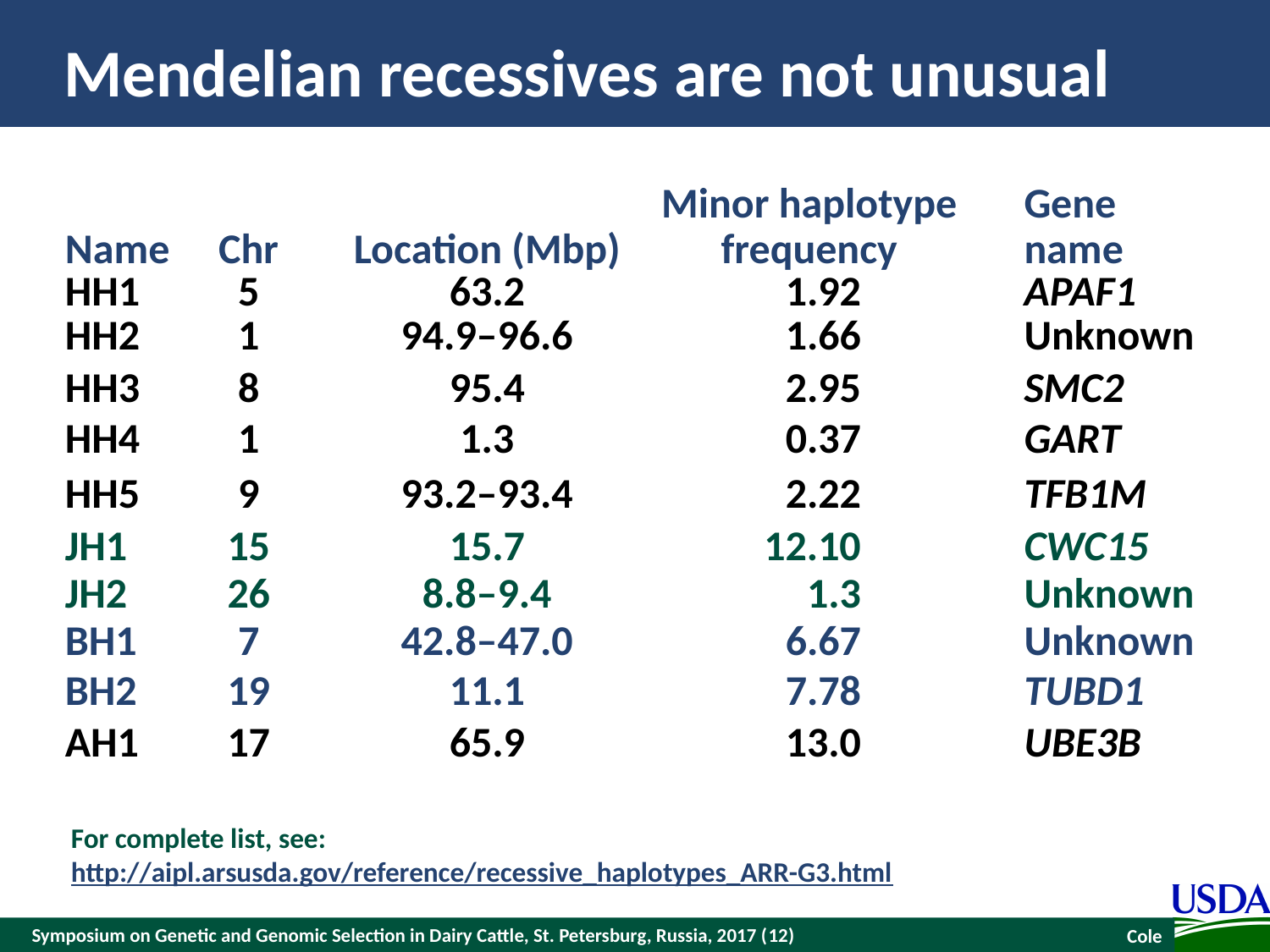

# Mendelian recessives are not unusual
| Name | Chr | Location (Mbp) | Minor haplotype frequency |  | Gene name |
| --- | --- | --- | --- | --- | --- |
| HH1 | 5 | 63.2 | 1.92 |  | APAF1 |
| HH2 | 1 | 94.9–96.6 | 1.66 |  | Unknown |
| HH3 | 8 | 95.4 | 2.95 |  | SMC2 |
| HH4 | 1 | 1.3 | 0.37 |  | GART |
| HH5 | 9 | 93.2–93.4 | 2.22 |  | TFB1M |
| JH1 | 15 | 15.7 | 12.10 |  | CWC15 |
| JH2 | 26 | 8.8–9.4 | 1.3 |  | Unknown |
| BH1 | 7 | 42.8–47.0 | 6.67 |  | Unknown |
| BH2 | 19 | 11.1 | 7.78 |  | TUBD1 |
| AH1 | 17 | 65.9 | 13.0 |  | UBE3B |
For complete list, see:
http://aipl.arsusda.gov/reference/recessive_haplotypes_ARR-G3.html